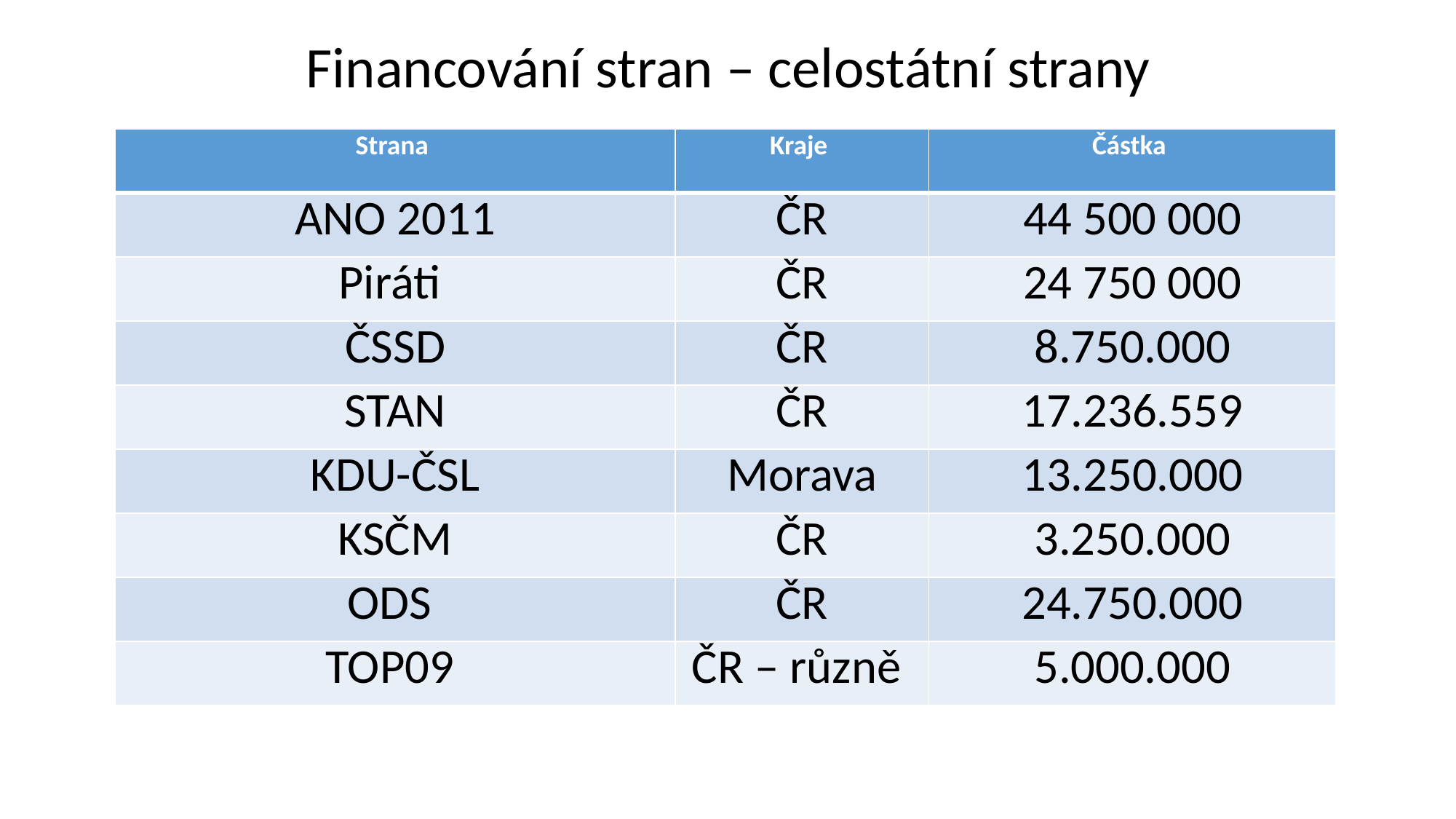

# Financování stran – celostátní strany
| Strana | Kraje | Částka |
| --- | --- | --- |
| ANO 2011 | ČR | 44 500 000 |
| Piráti | ČR | 24 750 000 |
| ČSSD | ČR | 8.750.000 |
| STAN | ČR | 17.236.559 |
| KDU-ČSL | Morava | 13.250.000 |
| KSČM | ČR | 3.250.000 |
| ODS | ČR | 24.750.000 |
| TOP09 | ČR – různě | 5.000.000 |